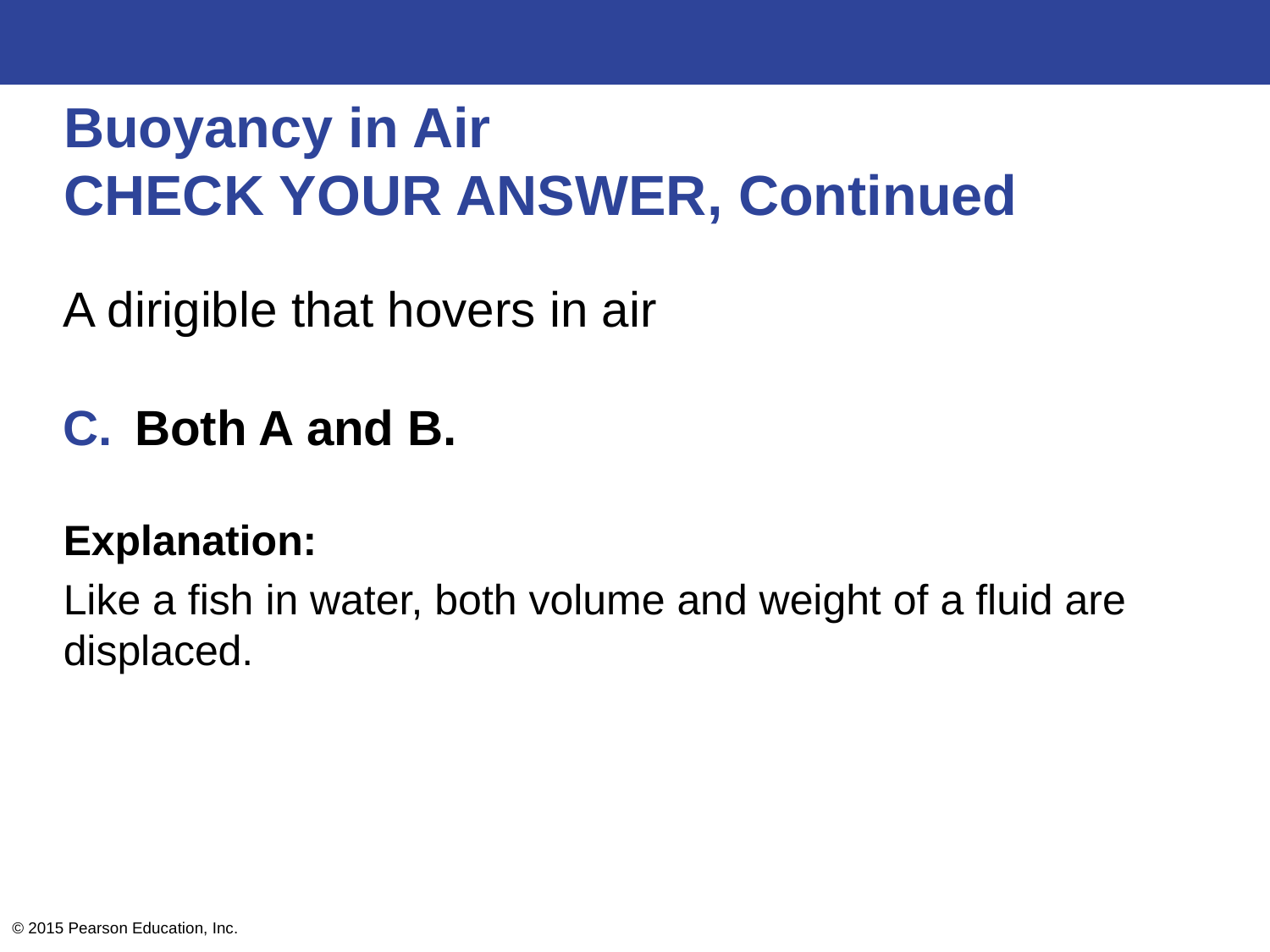

# Buoyancy in Air CHECK YOUR ANSWER, Continued
A dirigible that hovers in air
Both A and B.
Explanation:
Like a fish in water, both volume and weight of a fluid are displaced.